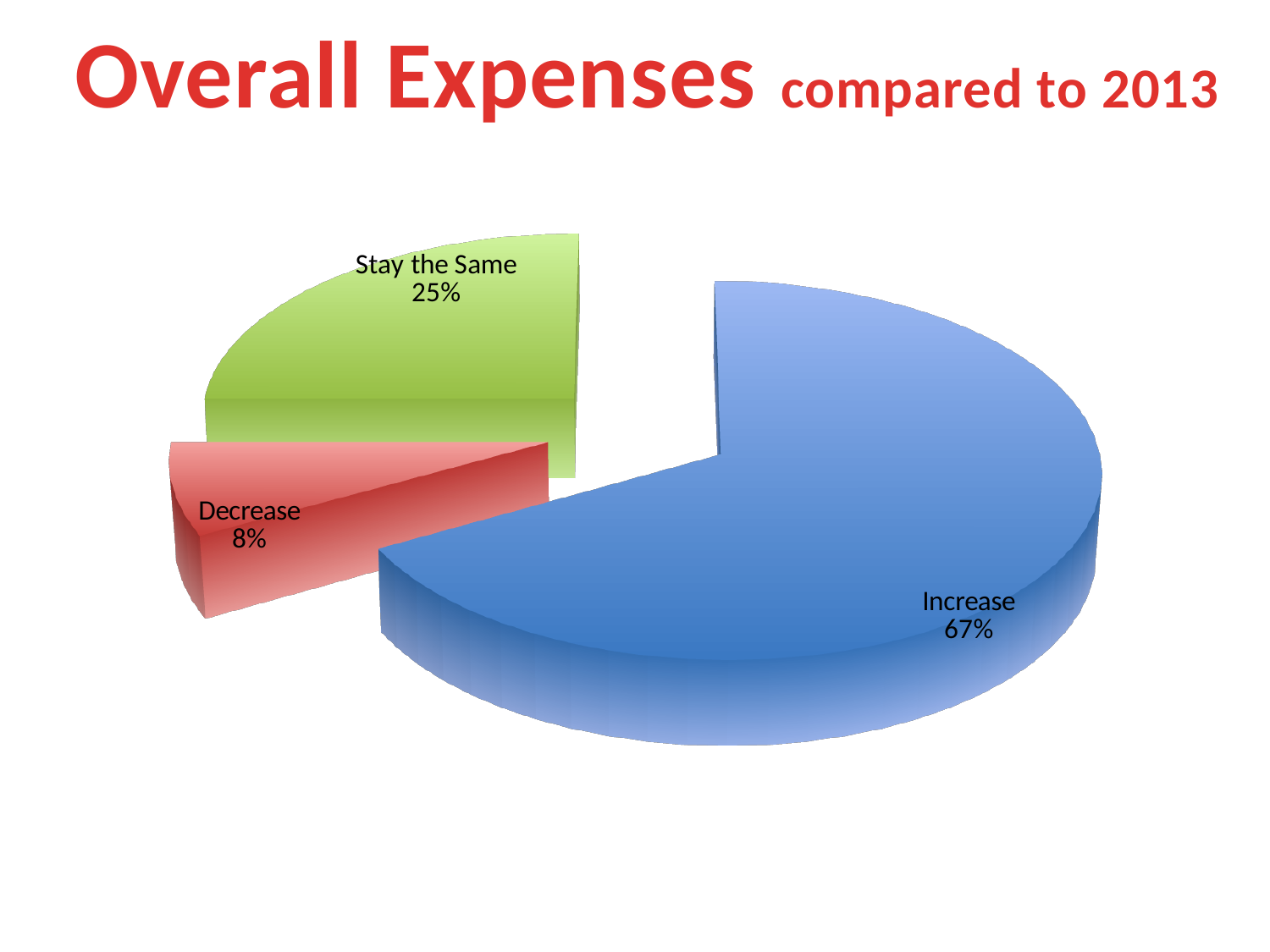

Overall Expenses compared to 2013

[unsupported chart]